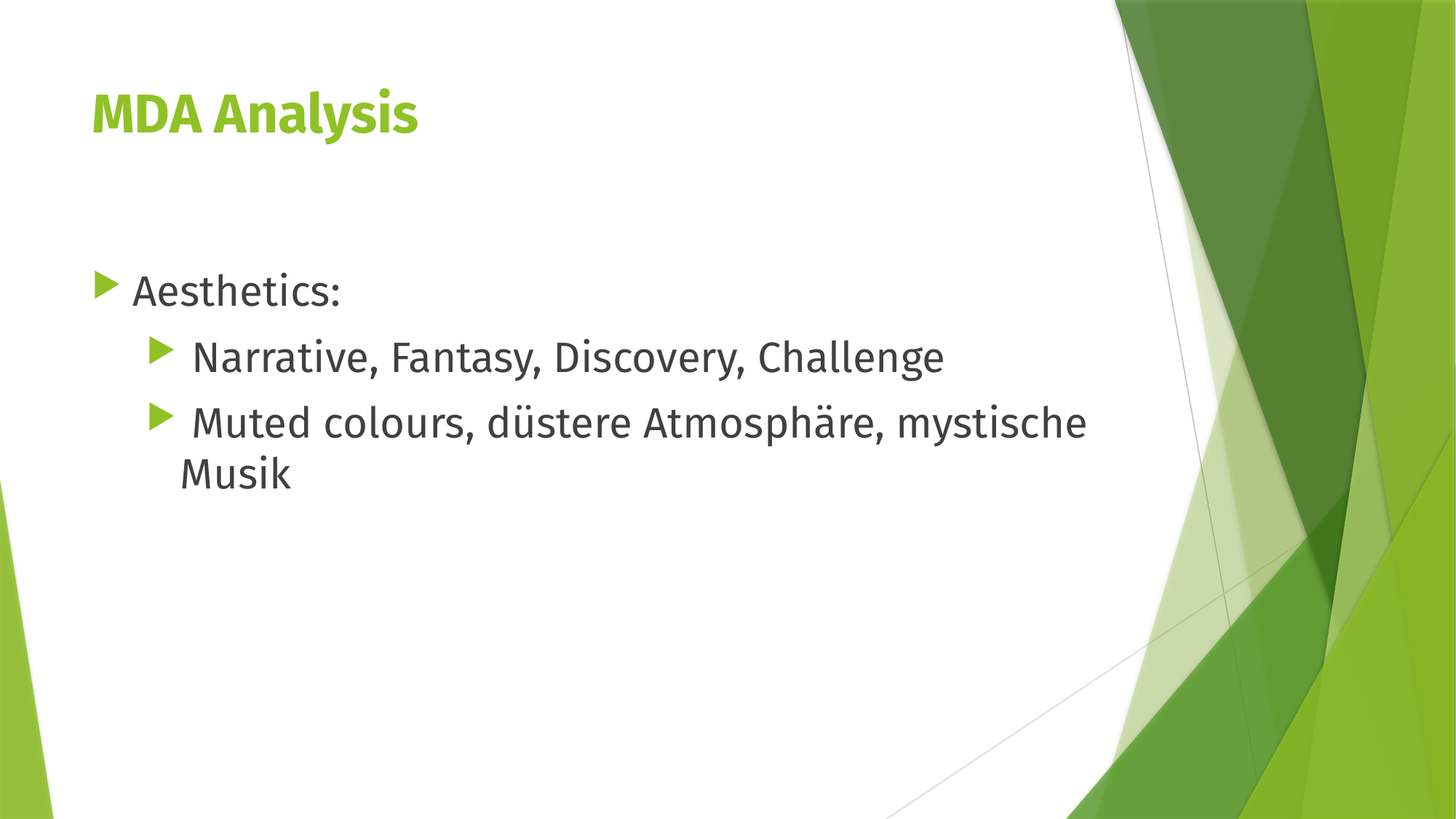

# MDA Analysis
Aesthetics:
 Narrative, Fantasy, Discovery, Challenge
 Muted colours, düstere Atmosphäre, mystische Musik